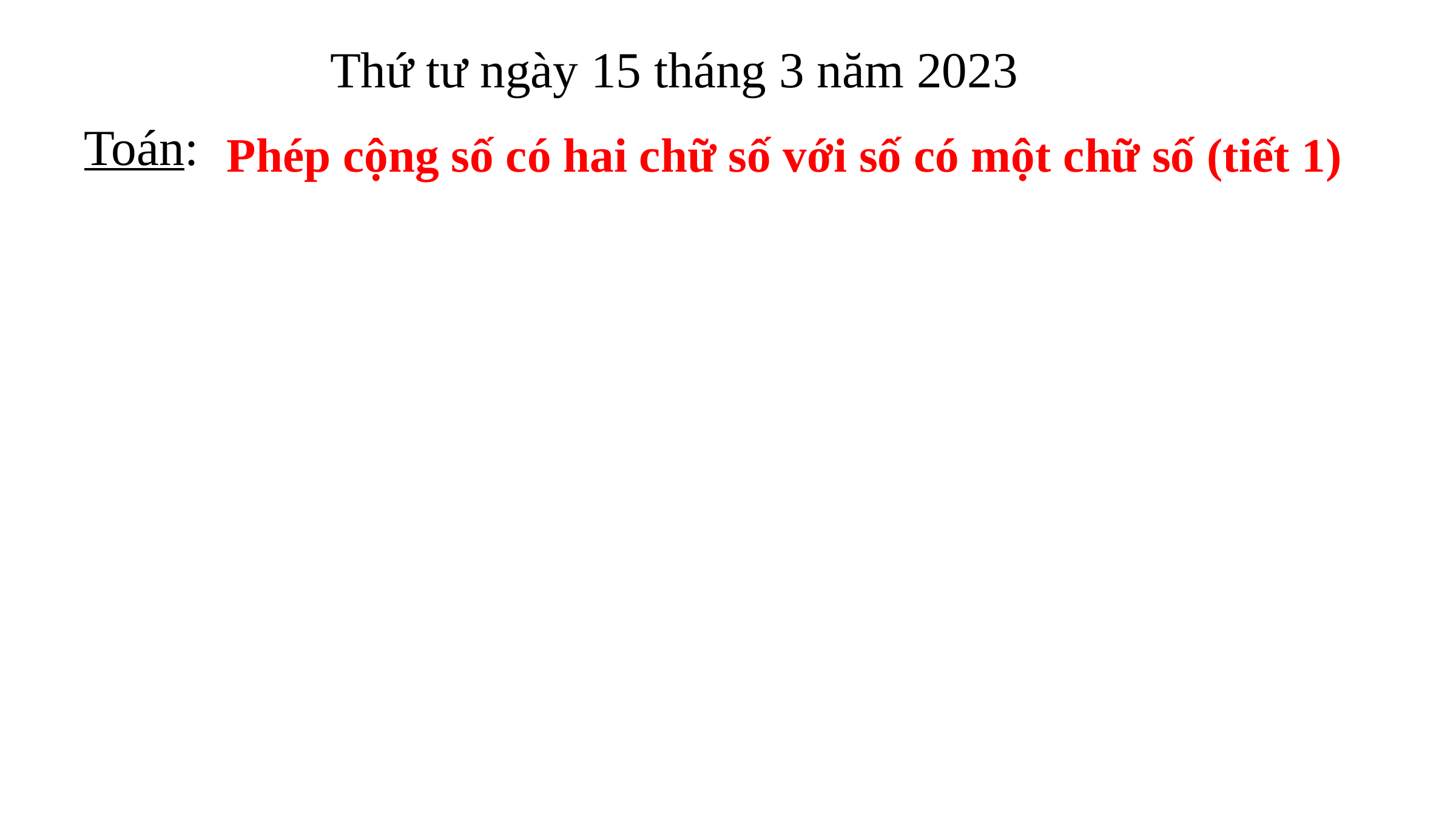

Thứ tư ngày 15 tháng 3 năm 2023
Toán:
Phép cộng số có hai chữ số với số có một chữ số (tiết 1)